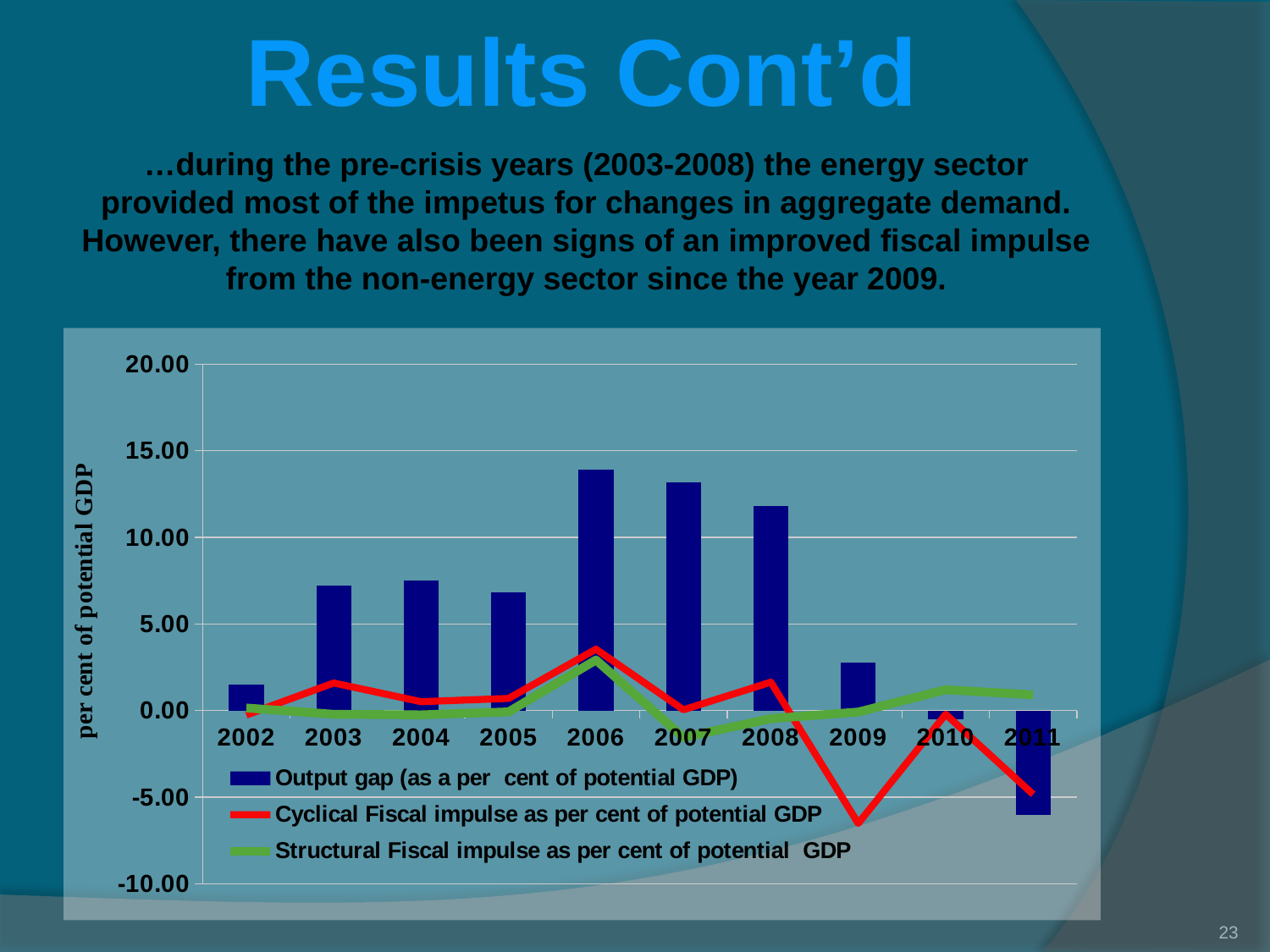

# Results Cont’d
…during the pre-crisis years (2003-2008) the energy sector provided most of the impetus for changes in aggregate demand. However, there have also been signs of an improved fiscal impulse from the non-energy sector since the year 2009.

### Chart

| Category | Output gap (as a per  cent of potential GDP) | Cyclical Fiscal impulse as per cent of potential GDP | Structural Fiscal impulse as per cent of potential  GDP |
|---|---|---|---|
| 2002 | 1.5151496364794055 | -0.25428117313573234 | 0.1483058970391549 |
| 2003 | 7.196576767681048 | 1.5920964194426779 | -0.21310832391781814 |
| 2004 | 7.509503247012014 | 0.5116840344936119 | -0.24686973780898971 |
| 2005 | 6.809304795916583 | 0.6994494289412891 | -0.0743385077421995 |
| 2006 | 13.900931194370168 | 3.5459595420600682 | 2.919691871586833 |
| 2007 | 13.187091130293148 | 0.044891859660794155 | -1.5551472760080853 |
| 2008 | 11.799033549545305 | 1.637371633676582 | -0.46364850500119226 |
| 2009 | 2.7650757393145753 | -6.514290296129207 | -0.0834478453885727 |
| 2010 | -0.4891270605734744 | -0.21479537351680794 | 1.2033066047898198 |
| 2011 | -6.017034357432907 | -4.835254183848091 | 0.9069935267758178 |
23